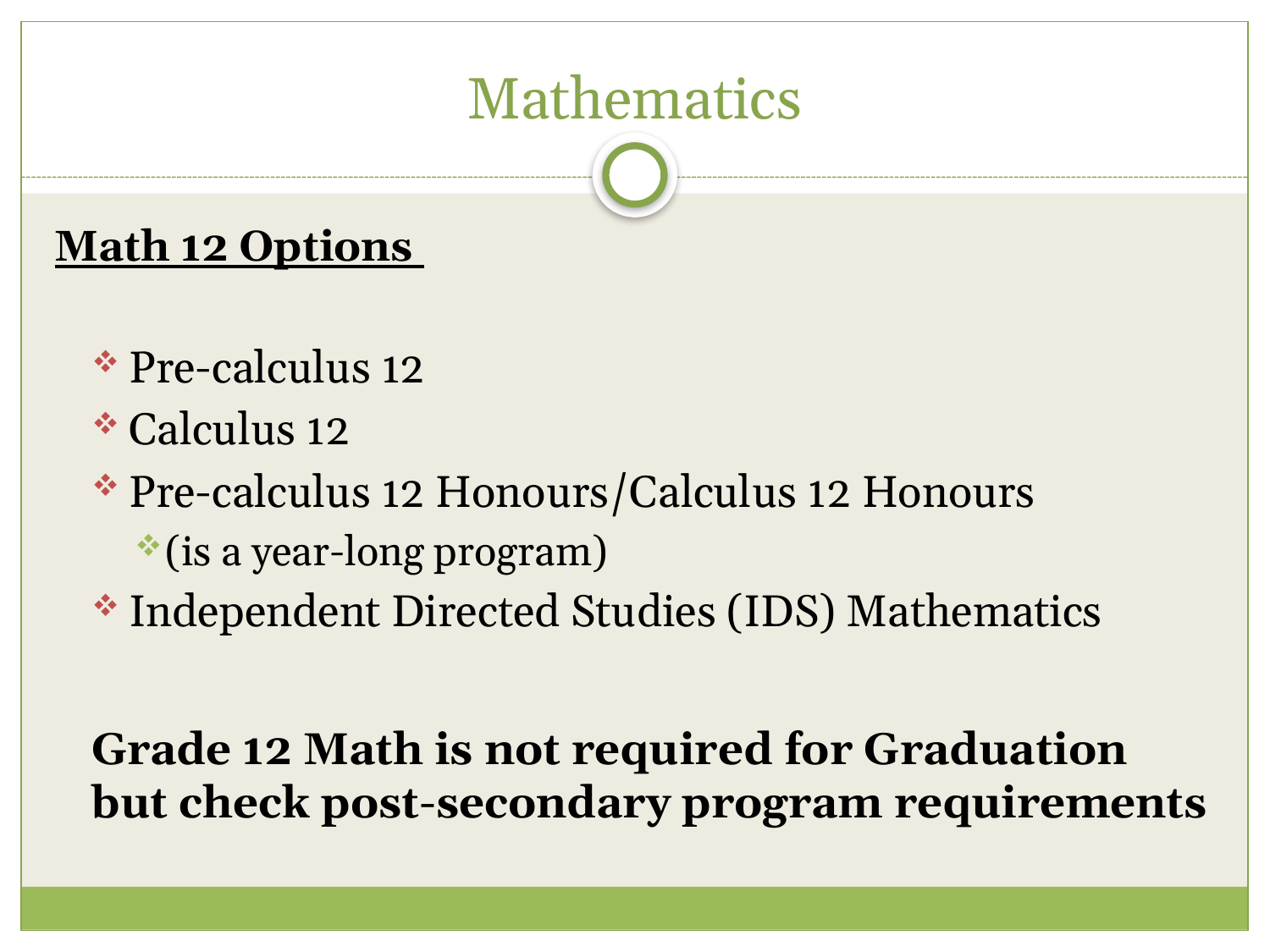

# Mathematics
Math 12 Options

Pre-calculus 12
Calculus 12
Pre-calculus 12 Honours/Calculus 12 Honours
(is a year-long program)
Independent Directed Studies (IDS) Mathematics

Grade 12 Math is not required for Graduation but check post-secondary program requirements